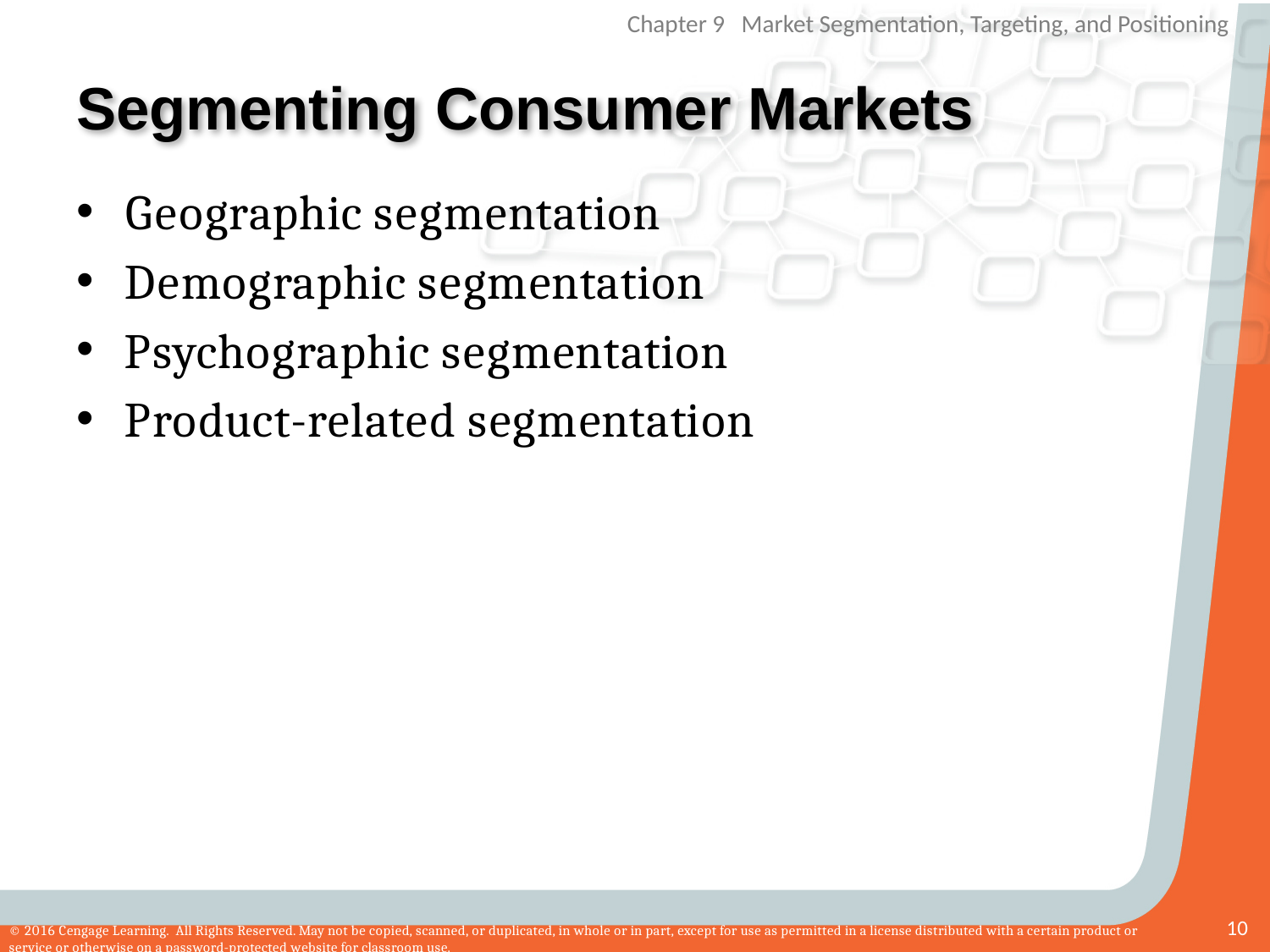

# Segmenting Consumer Markets
Geographic segmentation
Demographic segmentation
Psychographic segmentation
Product-related segmentation

10